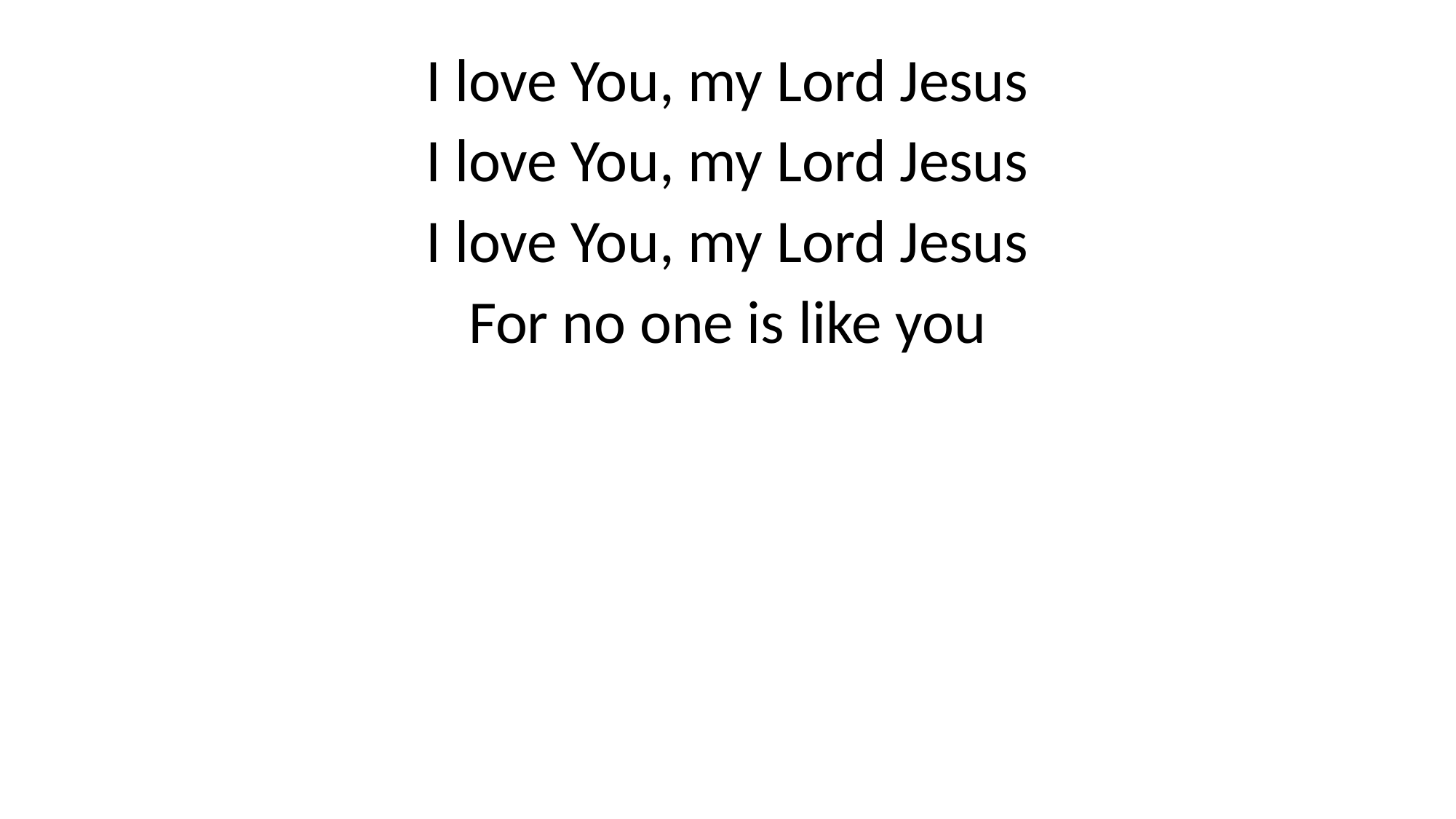

#
I love You, my Lord Jesus
I love You, my Lord Jesus
I love You, my Lord Jesus
For no one is like you